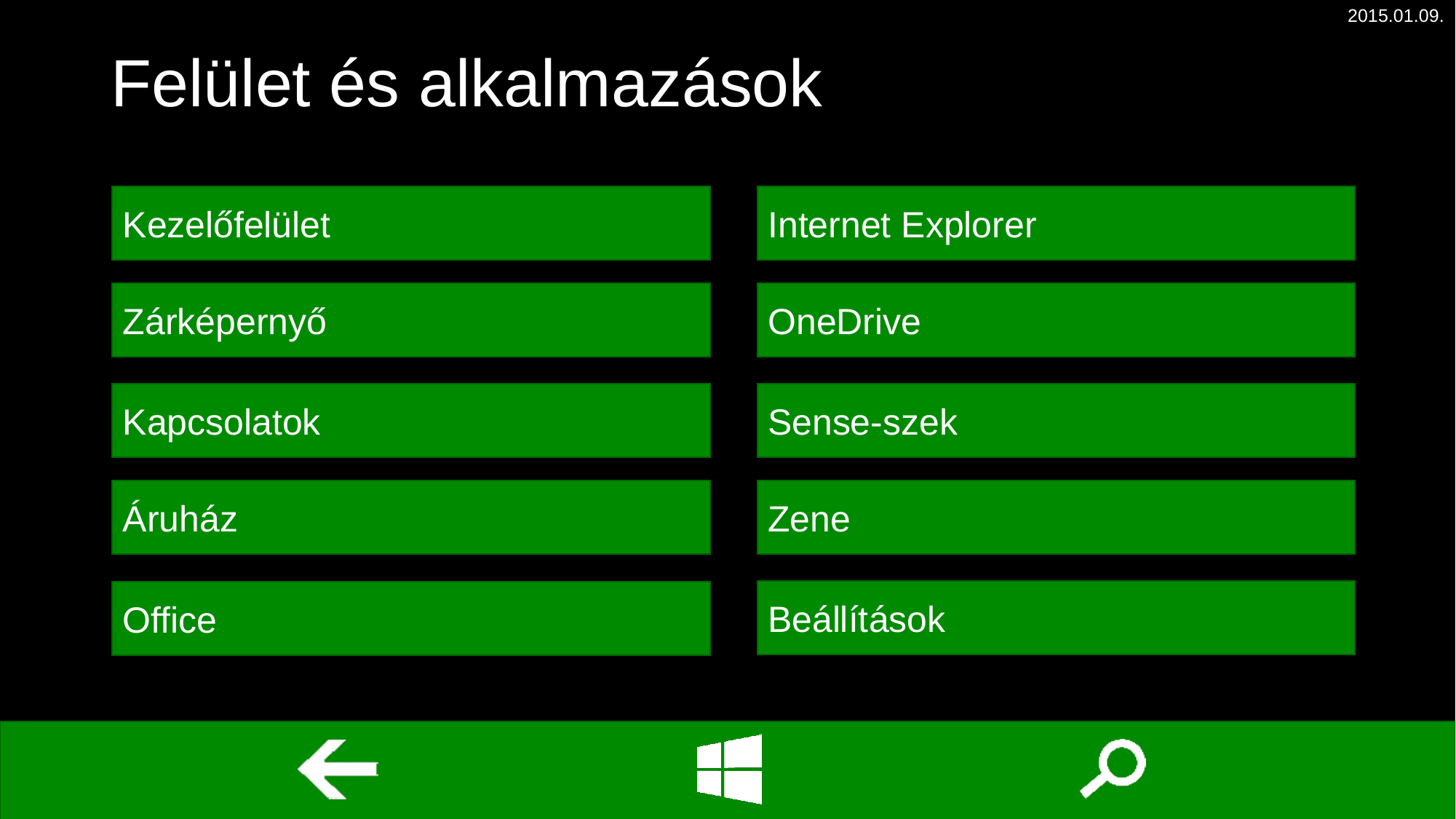

2015.01.09.
# Felület és alkalmazások
Kezelőfelület
Internet Explorer
Zárképernyő
OneDrive
Kapcsolatok
Sense-szek
Zene
Áruház
Beállítások
Office